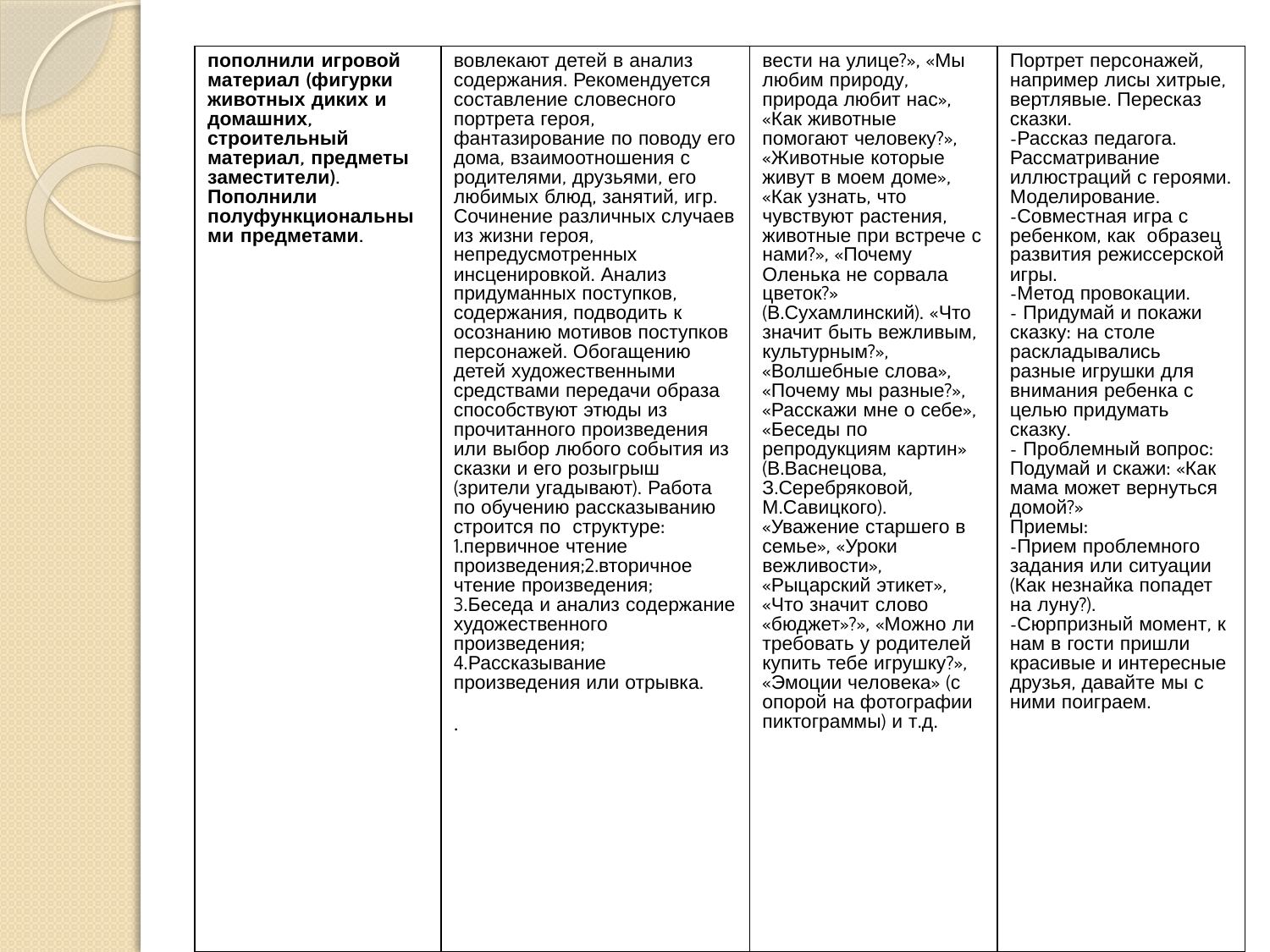

#
| пополнили игровой материал (фигурки животных диких и домашних, строительный материал, предметы заместители). Пополнили полуфункциональными предметами. | вовлекают детей в анализ содержания. Рекомендуется составление словесного портрета героя, фантазирование по поводу его дома, взаимоотношения с родителями, друзьями, его любимых блюд, занятий, игр. Сочинение различных случаев из жизни героя, непредусмотренных инсценировкой. Анализ придуманных поступков, содержания, подводить к осознанию мотивов поступков персонажей. Обогащению детей художественными средствами передачи образа способствуют этюды из прочитанного произведения или выбор любого события из сказки и его розыгрыш (зрители угадывают). Работа по обучению рассказыванию строится по структуре: 1.первичное чтение произведения;2.вторичное чтение произведения; 3.Беседа и анализ содержание художественного произведения; 4.Рассказывание произведения или отрывка.   . | вести на улице?», «Мы любим природу, природа любит нас», «Как животные помогают человеку?», «Животные которые живут в моем доме», «Как узнать, что чувствуют растения, животные при встрече с нами?», «Почему Оленька не сорвала цветок?» (В.Сухамлинский). «Что значит быть вежливым, культурным?», «Волшебные слова», «Почему мы разные?», «Расскажи мне о себе», «Беседы по репродукциям картин» (В.Васнецова, З.Серебряковой, М.Савицкого). «Уважение старшего в семье», «Уроки вежливости», «Рыцарский этикет», «Что значит слово «бюджет»?», «Можно ли требовать у родителей купить тебе игрушку?», «Эмоции человека» (с опорой на фотографии пиктограммы) и т.д. | Портрет персонажей, например лисы хитрые, вертлявые. Пересказ сказки. -Рассказ педагога. Рассматривание иллюстраций с героями. Моделирование. -Совместная игра с ребенком, как образец развития режиссерской игры. -Метод провокации. - Придумай и покажи сказку: на столе раскладывались разные игрушки для внимания ребенка с целью придумать сказку. - Проблемный вопрос: Подумай и скажи: «Как мама может вернуться домой?» Приемы: -Прием проблемного задания или ситуации (Как незнайка попадет на луну?). -Сюрпризный момент, к нам в гости пришли красивые и интересные друзья, давайте мы с ними поиграем. |
| --- | --- | --- | --- |